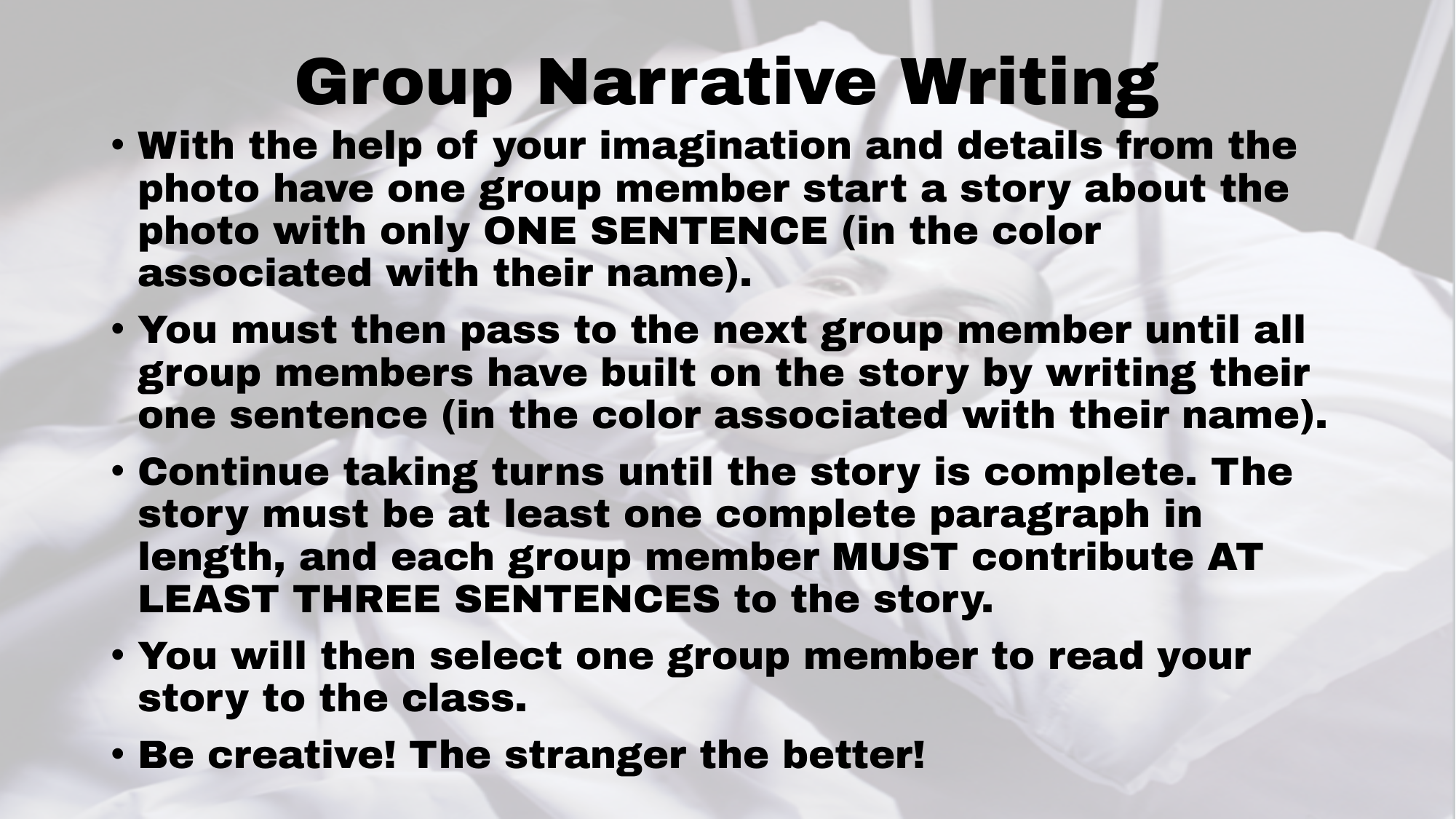

# Group Narrative Writing
With the help of your imagination and details from the photo have one group member start a story about the photo with only ONE SENTENCE (in the color associated with their name).
You must then pass to the next group member until all group members have built on the story by writing their one sentence (in the color associated with their name).
Continue taking turns until the story is complete. The story must be at least one complete paragraph in length, and each group member MUST contribute AT LEAST THREE SENTENCES to the story.
You will then select one group member to read your story to the class.
Be creative! The stranger the better!